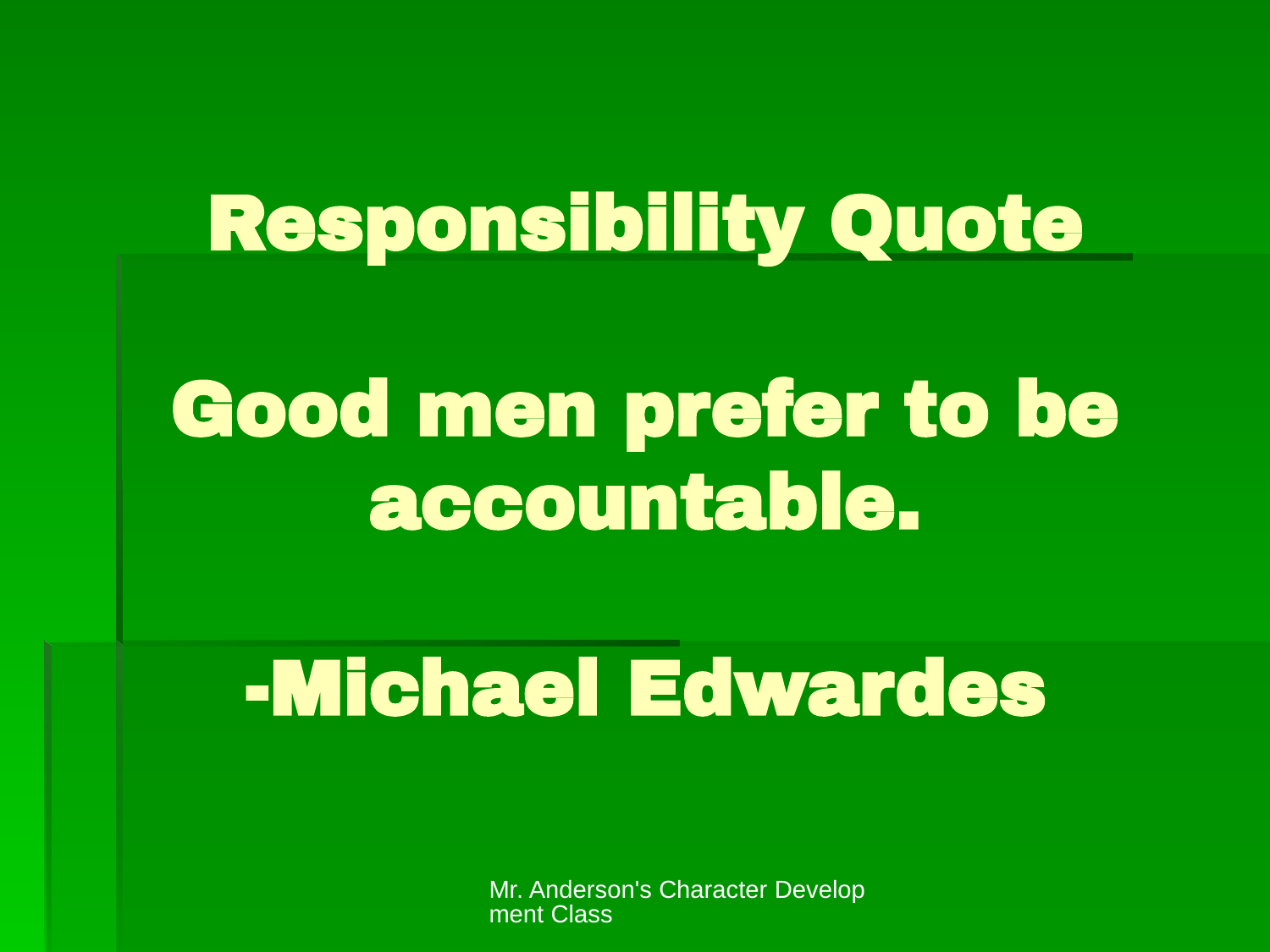

# Responsibility Quote Good men prefer to be accountable. -Michael Edwardes
Mr. Anderson's Character Development Class